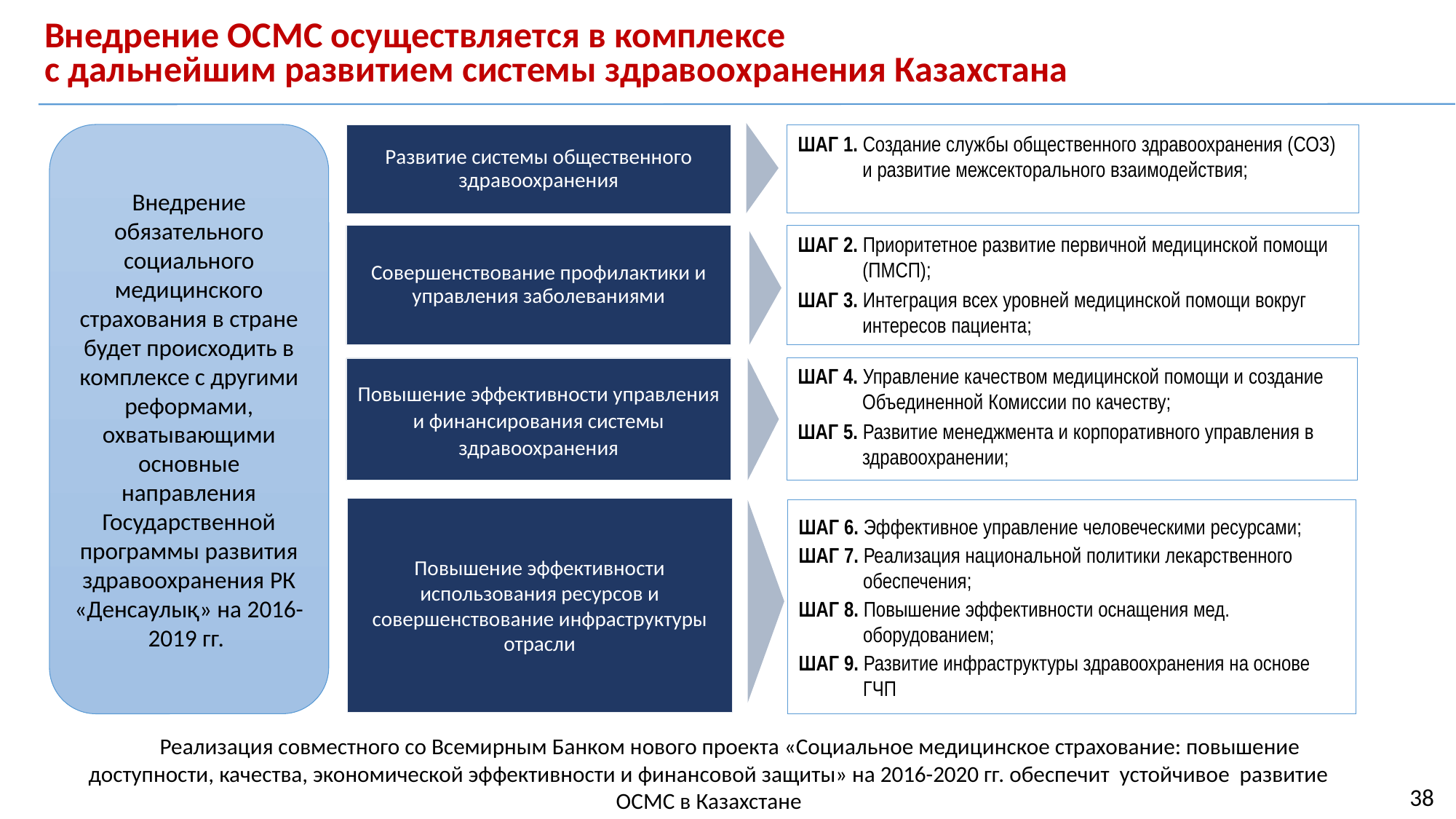

Внедрение ОСМС осуществляется в комплексе
с дальнейшим развитием системы здравоохранения Казахстана
Внедрение обязательного социального медицинского страхования в стране будет происходить в комплексе с другими реформами, охватывающими основные направления Государственной программы развития здравоохранения РК «Денсаулық» на 2016-2019 гг.
Развитие системы общественного здравоохранения
Шаг 1. Создание службы общественного здравоохранения (СОЗ) и развитие межсекторального взаимодействия;

Совершенствование профилактики и управления заболеваниями
Шаг 2. Приоритетное развитие первичной медицинской помощи (ПМСП);
Шаг 3. Интеграция всех уровней медицинской помощи вокруг интересов пациента;

Шаг 4. Управление качеством медицинской помощи и создание Объединенной Комиссии по качеству;
Шаг 5. Развитие менеджмента и корпоративного управления в здравоохранении;
Повышение эффективности управления и финансирования системы здравоохранения

Повышение эффективности использования ресурсов и совершенствование инфраструктуры отрасли
Шаг 6. Эффективное управление человеческими ресурсами;
Шаг 7. Реализация национальной политики лекарственного обеспечения;
ШАГ 8. Повышение эффективности оснащения мед. оборудованием;
Шаг 9. Развитие инфраструктуры здравоохранения на основе ГЧП

Реализация совместного со Всемирным Банком нового проекта «Социальное медицинское страхование: повышение доступности, качества, экономической эффективности и финансовой защиты» на 2016-2020 гг. обеспечит  устойчивое  развитие ОСМС в Казахстане
38